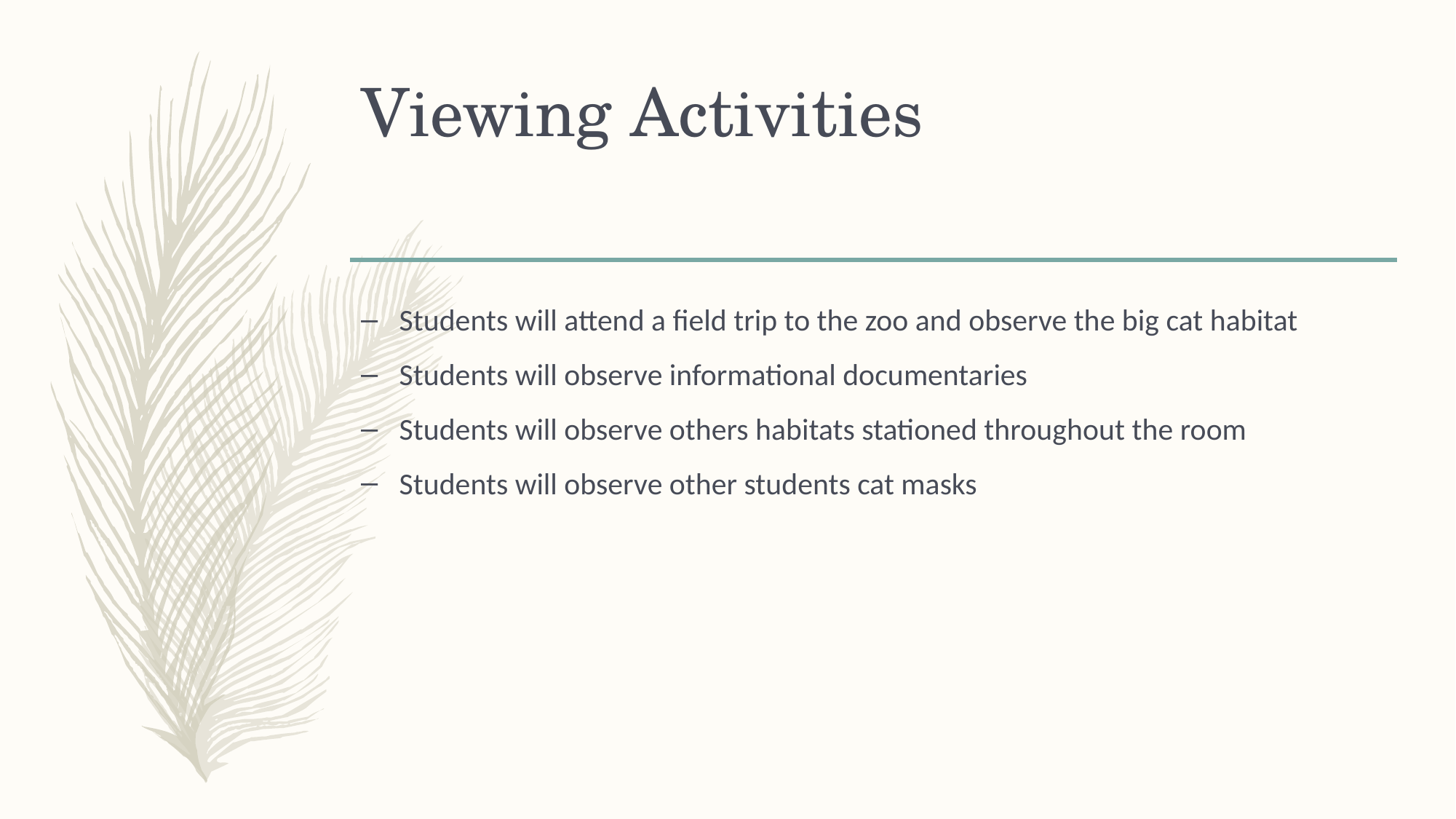

# Viewing Activities
Students will attend a field trip to the zoo and observe the big cat habitat
Students will observe informational documentaries
Students will observe others habitats stationed throughout the room
Students will observe other students cat masks